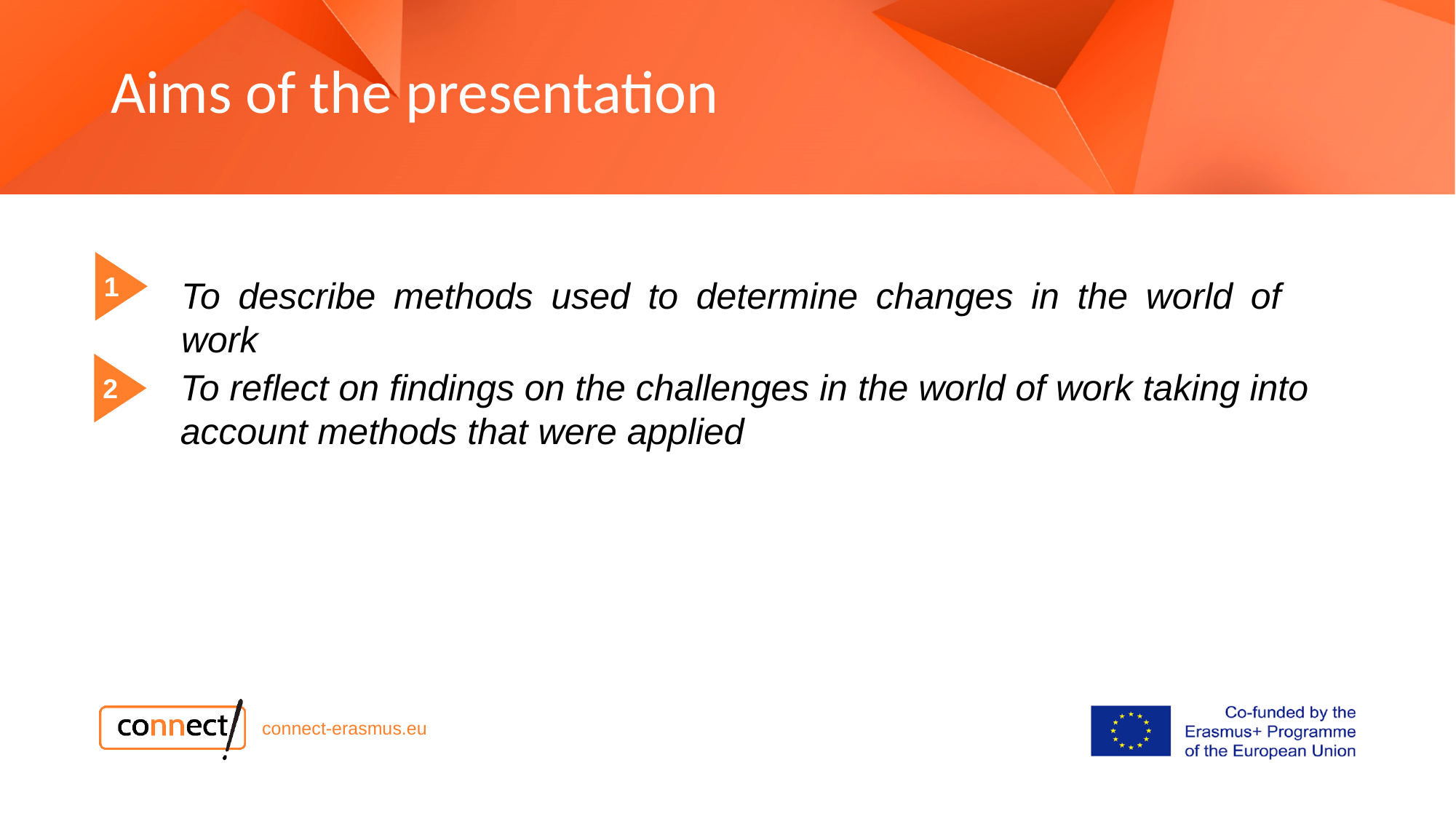

Aims of the presentation

1
To describe methods used to determine changes in the world of work

2
To reflect on findings on the challenges in the world of work taking into account methods that were applied
connect-erasmus.eu